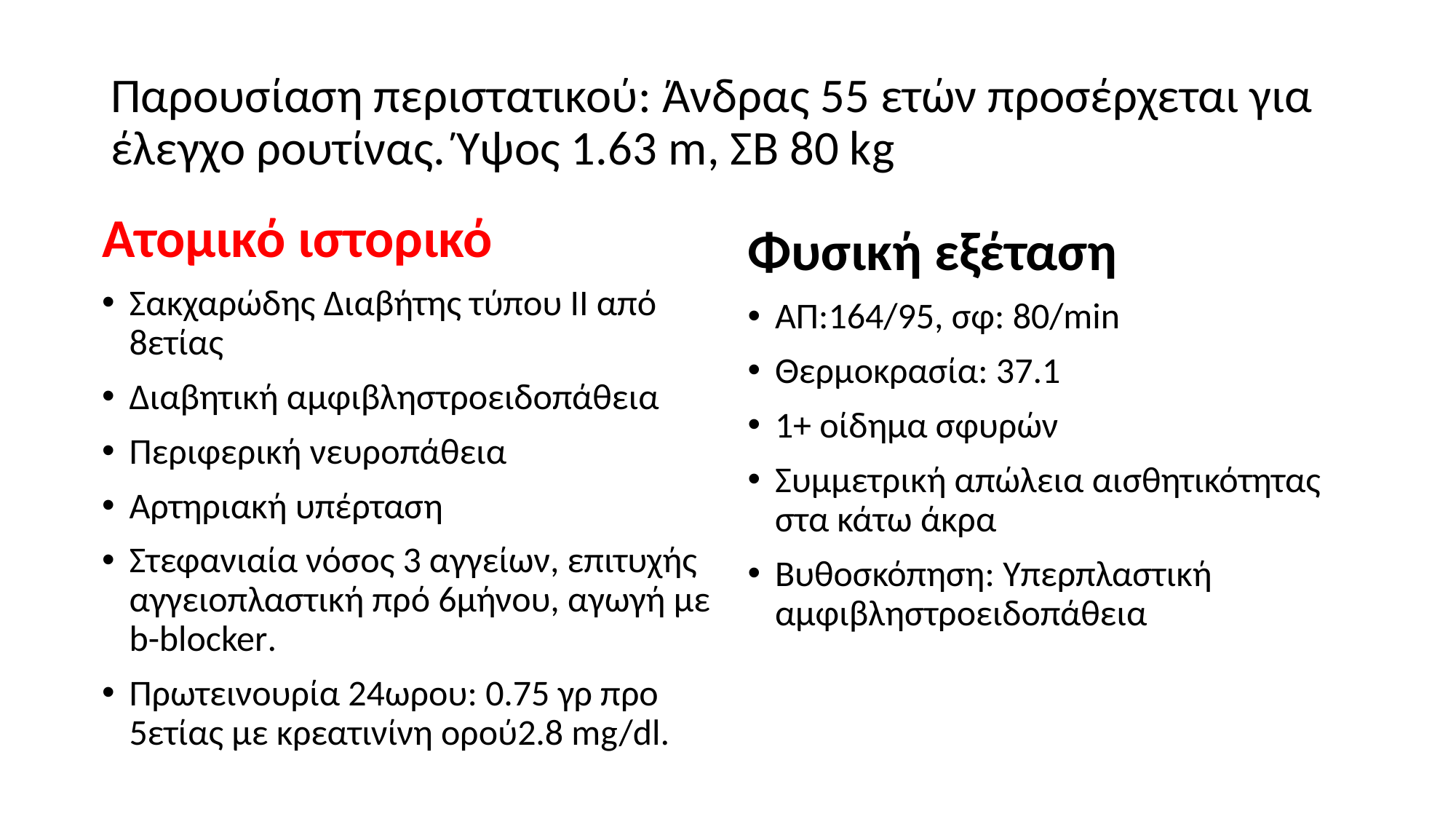

# Παρουσίαση περιστατικού: Άνδρας 55 ετών προσέρχεται για έλεγχο ρουτίνας. Ύψος 1.63 m, ΣΒ 80 kg
Ατομικό ιστορικό
Σακχαρώδης Διαβήτης τύπου ΙΙ από 8ετίας
Διαβητική αμφιβληστροειδοπάθεια
Περιφερική νευροπάθεια
Αρτηριακή υπέρταση
Στεφανιαία νόσος 3 αγγείων, επιτυχής αγγειοπλαστική πρό 6μήνου, αγωγή με b-blocker.
Πρωτεινουρία 24ωρου: 0.75 γρ προ 5ετίας με κρεατινίνη ορού2.8 mg/dl.
Φυσική εξέταση
ΑΠ:164/95, σφ: 80/min
Θερμoκρασία: 37.1
1+ οίδημα σφυρών
Συμμετρική απώλεια αισθητικότητας στα κάτω άκρα
Βυθοσκόπηση: Yπερπλαστική αμφιβληστροειδοπάθεια